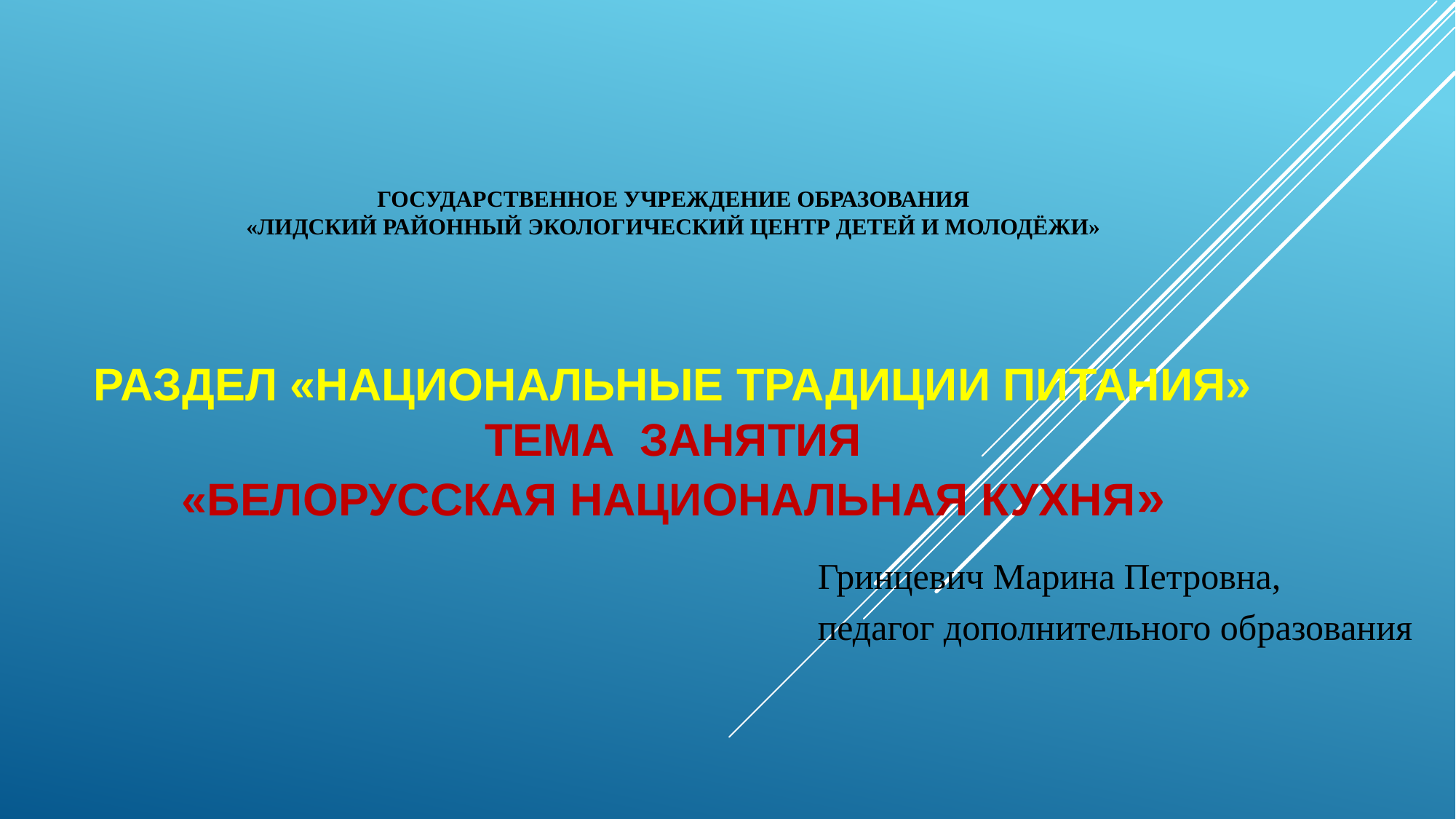

# Государственное учреждение образования «Лидский районный экологический центр детей и молодёжи» Раздел «Национальные традиции питания» Тема  занятия «Белорусская национальная кухня»
Гринцевич Марина Петровна,
педагог дополнительного образования